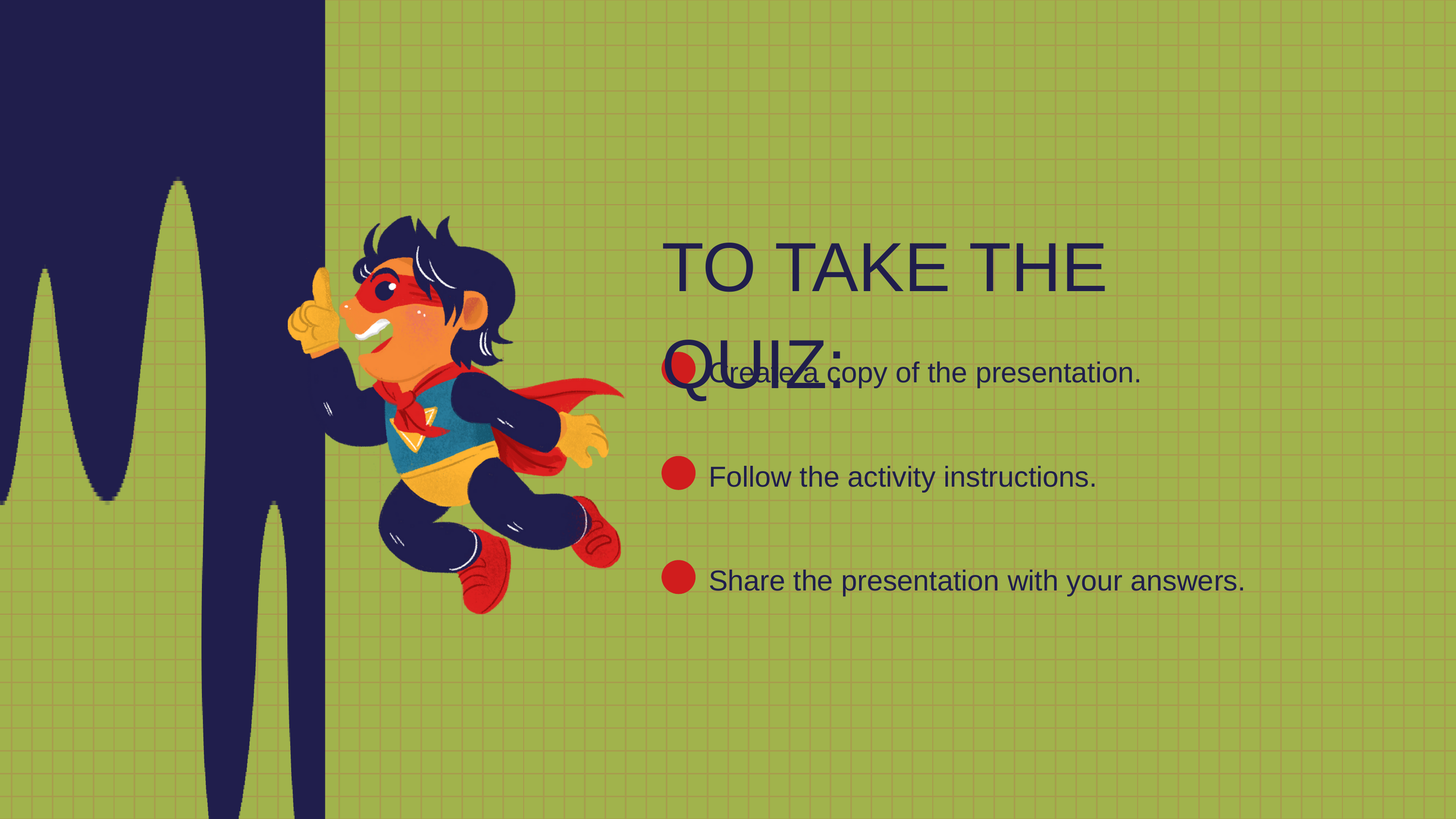

TO TAKE THE QUIZ:

Create a copy of the presentation.

Follow the activity instructions.

Share the presentation with your answers.